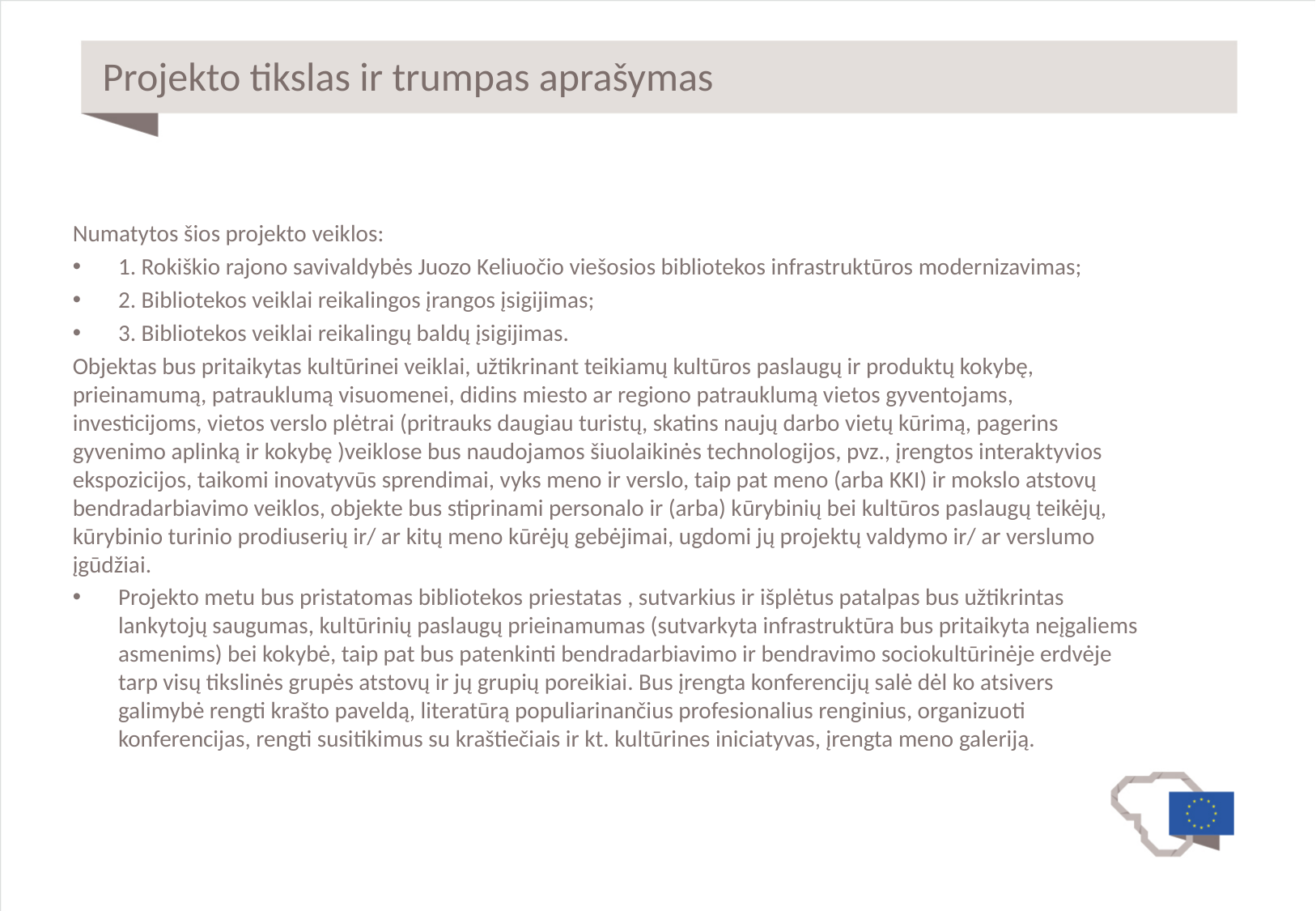

# Projekto tikslas ir trumpas aprašymas
Numatytos šios projekto veiklos:
1. Rokiškio rajono savivaldybės Juozo Keliuočio viešosios bibliotekos infrastruktūros modernizavimas;
2. Bibliotekos veiklai reikalingos įrangos įsigijimas;
3. Bibliotekos veiklai reikalingų baldų įsigijimas.
Objektas bus pritaikytas kultūrinei veiklai, užtikrinant teikiamų kultūros paslaugų ir produktų kokybę, prieinamumą, patrauklumą visuomenei, didins miesto ar regiono patrauklumą vietos gyventojams, investicijoms, vietos verslo plėtrai (pritrauks daugiau turistų, skatins naujų darbo vietų kūrimą, pagerins gyvenimo aplinką ir kokybę )veiklose bus naudojamos šiuolaikinės technologijos, pvz., įrengtos interaktyvios ekspozicijos, taikomi inovatyvūs sprendimai, vyks meno ir verslo, taip pat meno (arba KKI) ir mokslo atstovų bendradarbiavimo veiklos, objekte bus stiprinami personalo ir (arba) kūrybinių bei kultūros paslaugų teikėjų, kūrybinio turinio prodiuserių ir/ ar kitų meno kūrėjų gebėjimai, ugdomi jų projektų valdymo ir/ ar verslumo įgūdžiai.
Projekto metu bus pristatomas bibliotekos priestatas , sutvarkius ir išplėtus patalpas bus užtikrintas lankytojų saugumas, kultūrinių paslaugų prieinamumas (sutvarkyta infrastruktūra bus pritaikyta neįgaliems asmenims) bei kokybė, taip pat bus patenkinti bendradarbiavimo ir bendravimo sociokultūrinėje erdvėje tarp visų tikslinės grupės atstovų ir jų grupių poreikiai. Bus įrengta konferencijų salė dėl ko atsivers galimybė rengti krašto paveldą, literatūrą populiarinančius profesionalius renginius, organizuoti konferencijas, rengti susitikimus su kraštiečiais ir kt. kultūrines iniciatyvas, įrengta meno galeriją.